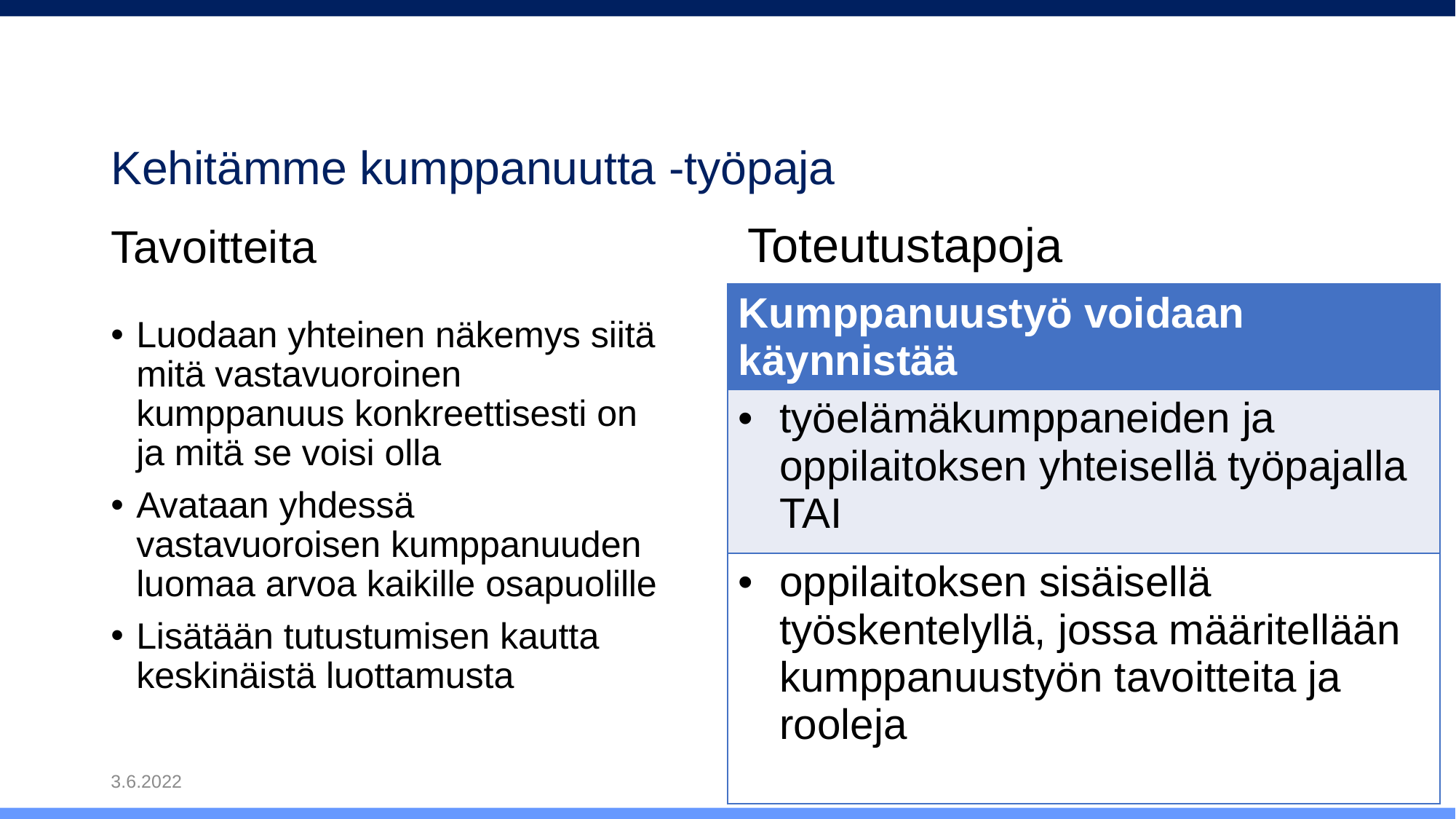

# Kehitämme kumppanuutta -työpaja
Tavoitteita
Luodaan yhteinen näkemys siitä mitä vastavuoroinen kumppanuus konkreettisesti on ja mitä se voisi olla
Avataan yhdessä vastavuoroisen kumppanuuden luomaa arvoa kaikille osapuolille
Lisätään tutustumisen kautta keskinäistä luottamusta

Toteutustapoja
| Kumppanuustyö voidaan käynnistää |
| --- |
| työelämäkumppaneiden ja oppilaitoksen yhteisellä työpajalla TAI |
| oppilaitoksen sisäisellä työskentelyllä, jossa määritellään kumppanuustyön tavoitteita ja rooleja |
3.6.2022